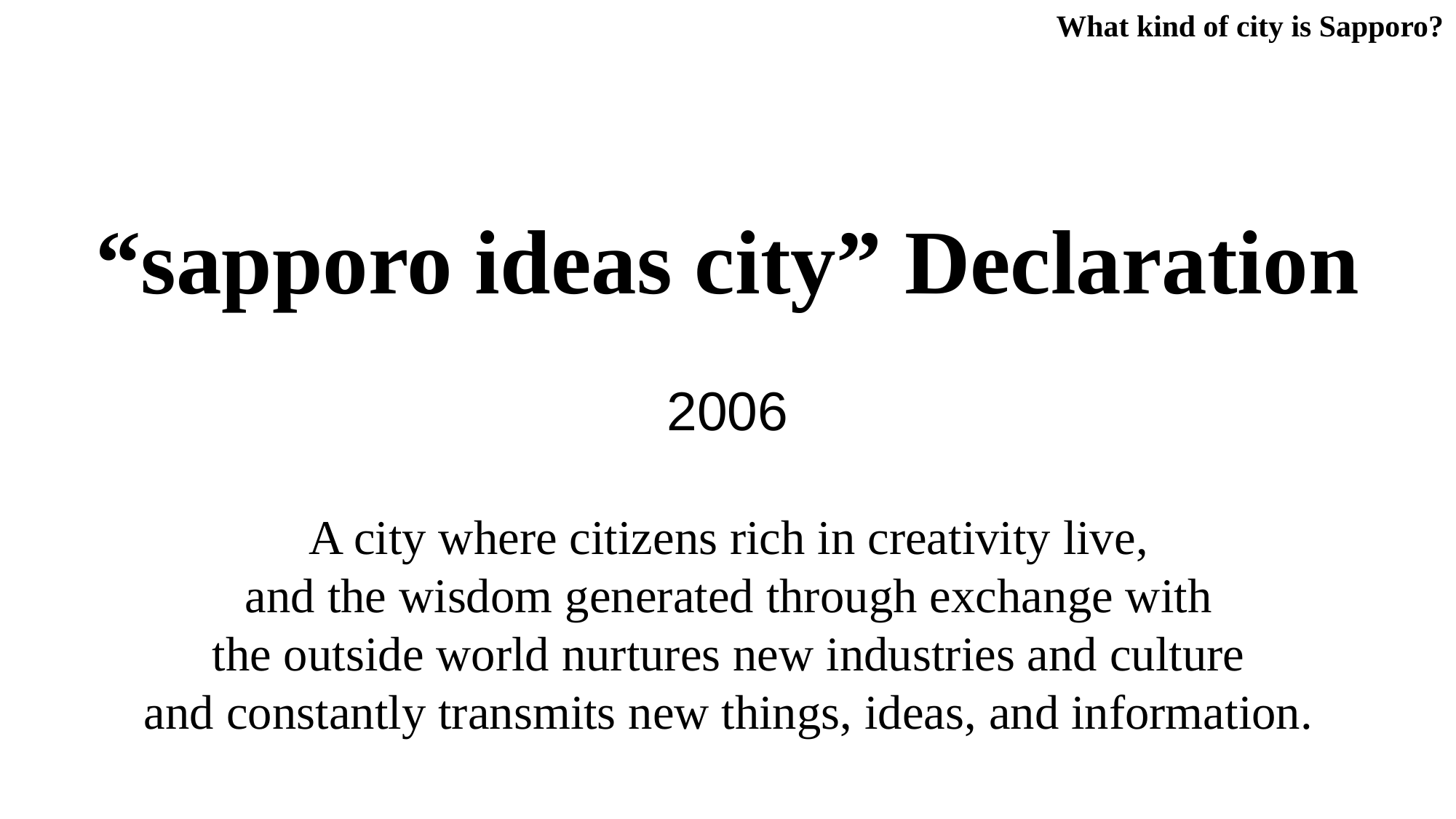

What kind of city is Sapporo?
“sapporo ideas city” Declaration
2006
A city where citizens rich in creativity live,
and the wisdom generated through exchange with
the outside world nurtures new industries and culture
and constantly transmits new things, ideas, and information.